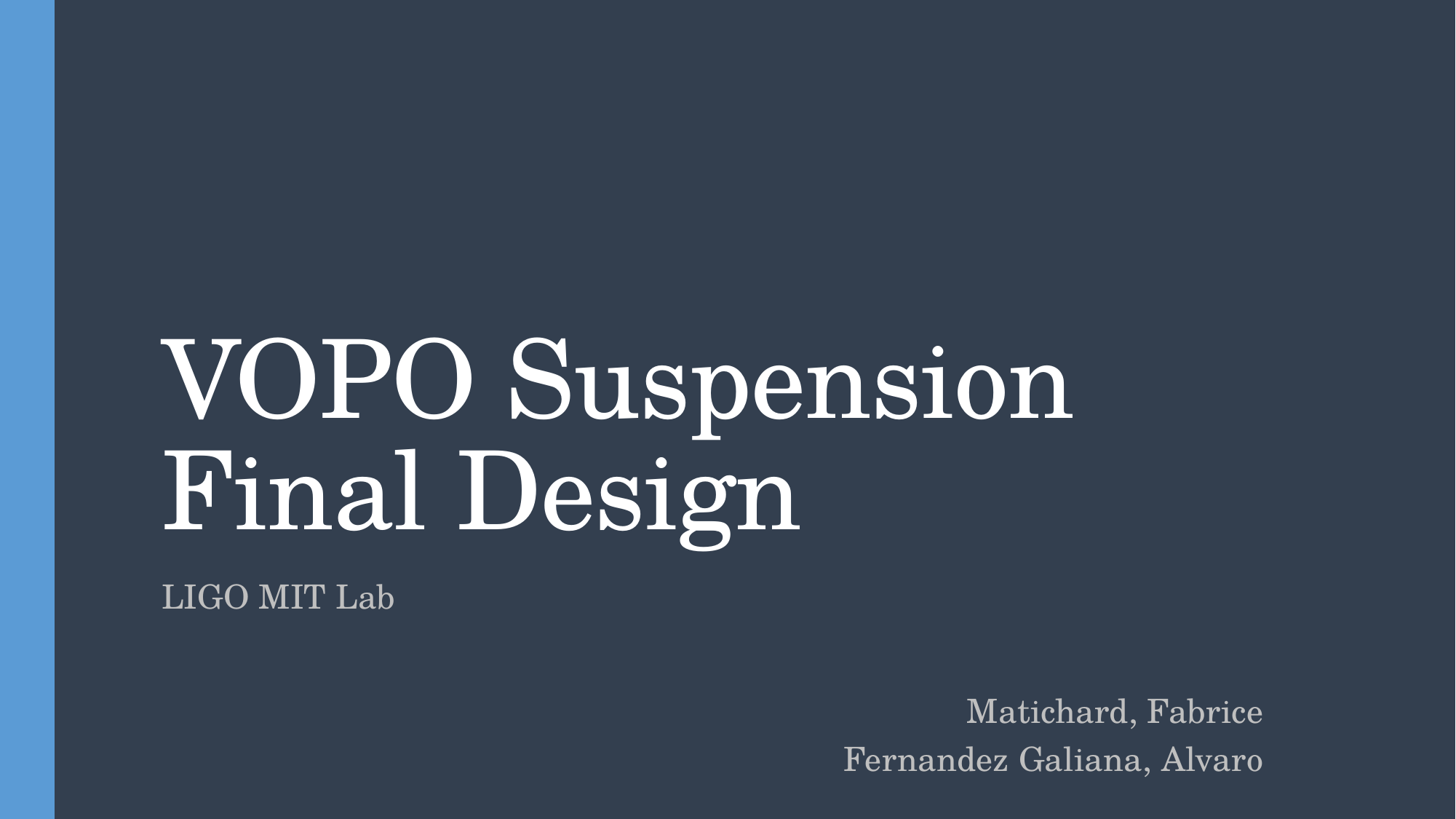

# VOPO Suspension Final Design
LIGO MIT Lab

Matichard, Fabrice
Fernandez Galiana, Alvaro